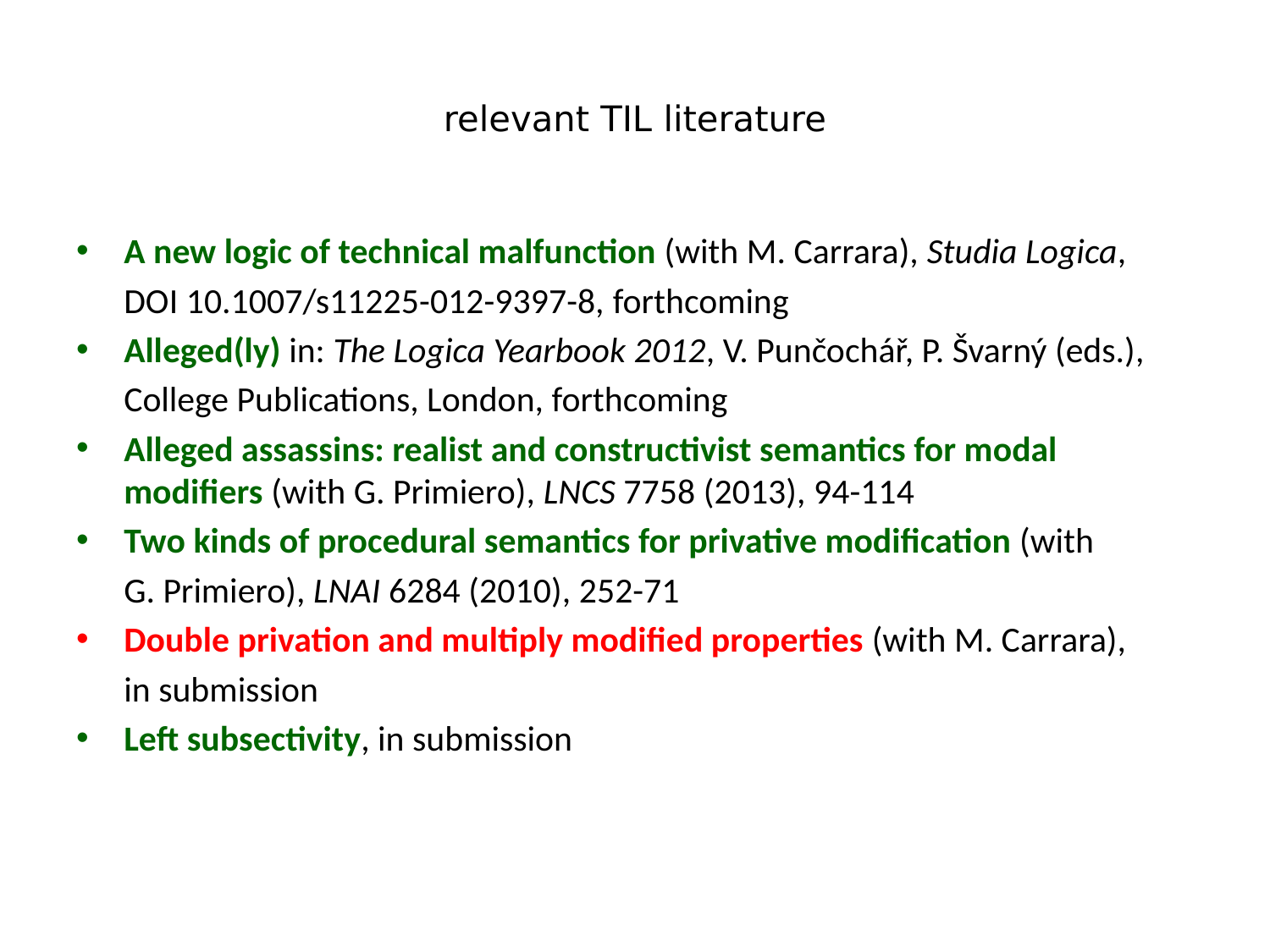

# relevant TIL literature
A new logic of technical malfunction (with M. Carrara), Studia Logica,
	DOI 10.1007/s11225-012-9397-8, forthcoming
Alleged(ly) in: The Logica Yearbook 2012, V. Punčochář, P. Švarný (eds.),
	College Publications, London, forthcoming
Alleged assassins: realist and constructivist semantics for modal modifiers (with G. Primiero), LNCS 7758 (2013), 94-114
Two kinds of procedural semantics for privative modification (with
	G. Primiero), LNAI 6284 (2010), 252-71
Double privation and multiply modified properties (with M. Carrara),
	in submission
Left subsectivity, in submission